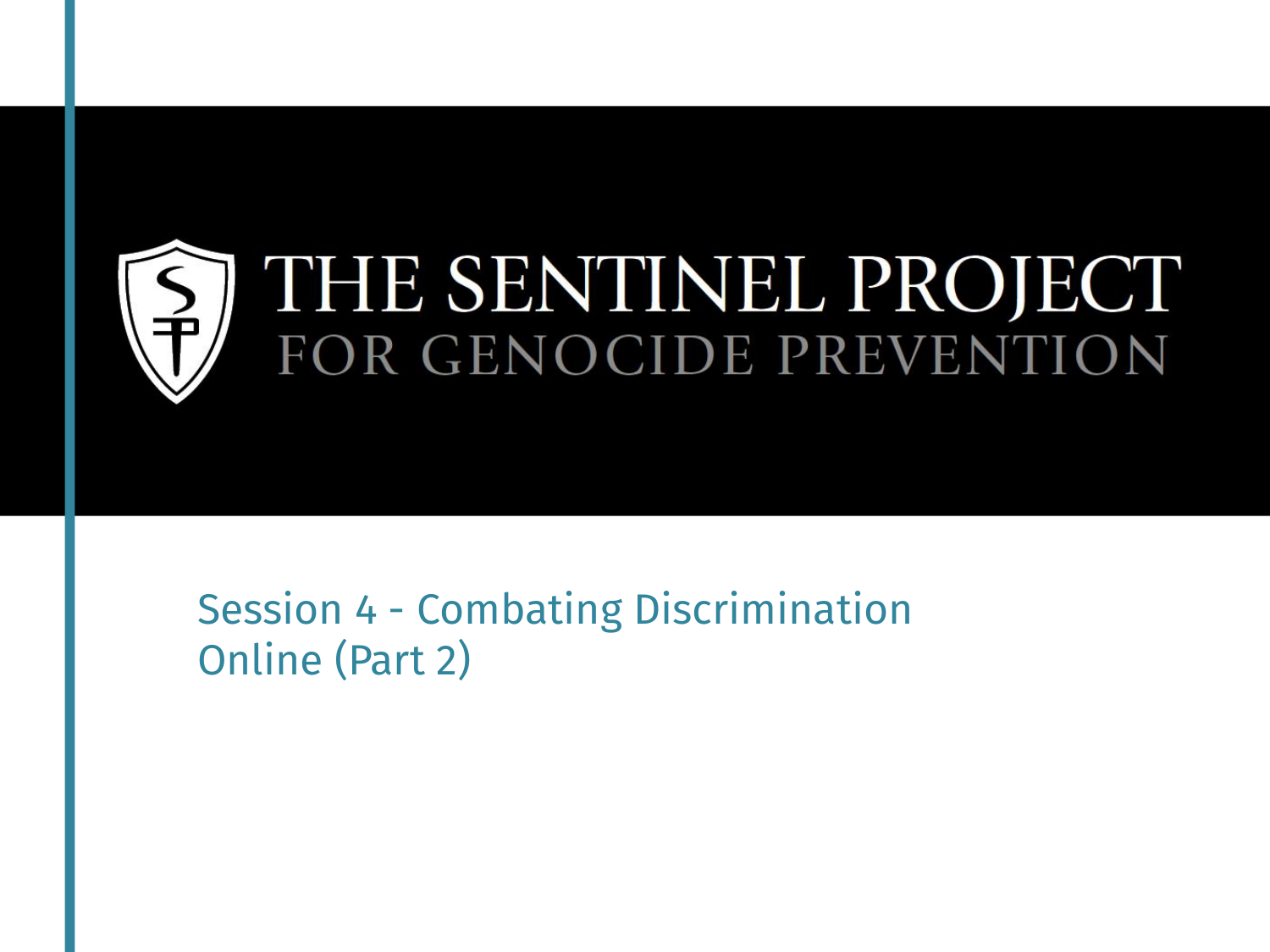

Session 4 - Combating Discrimination Online (Part 2)